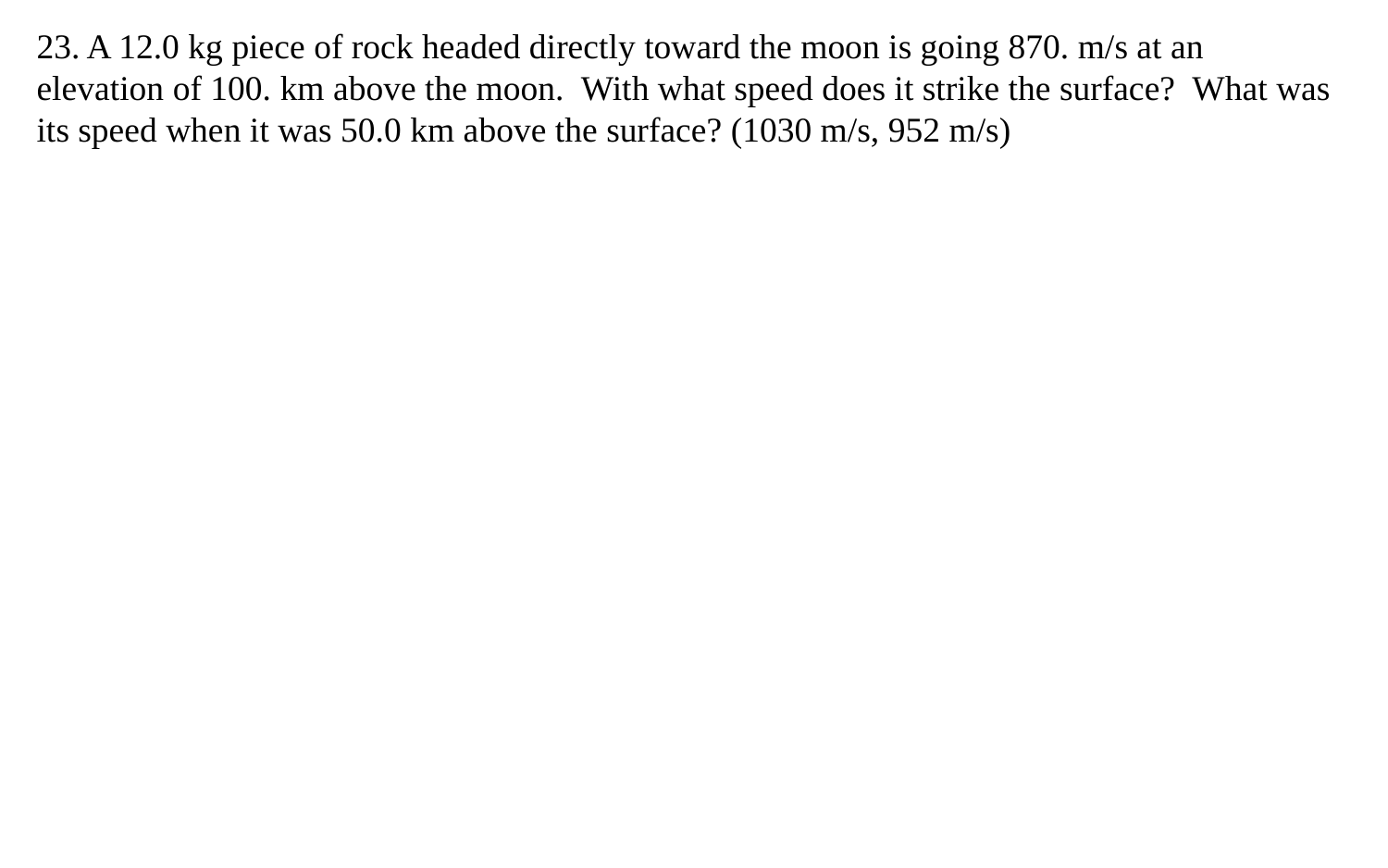

23. A 12.0 kg piece of rock headed directly toward the moon is going 870. m/s at an elevation of 100. km above the moon.  With what speed does it strike the surface?  What was its speed when it was 50.0 km above the surface? (1030 m/s, 952 m/s)